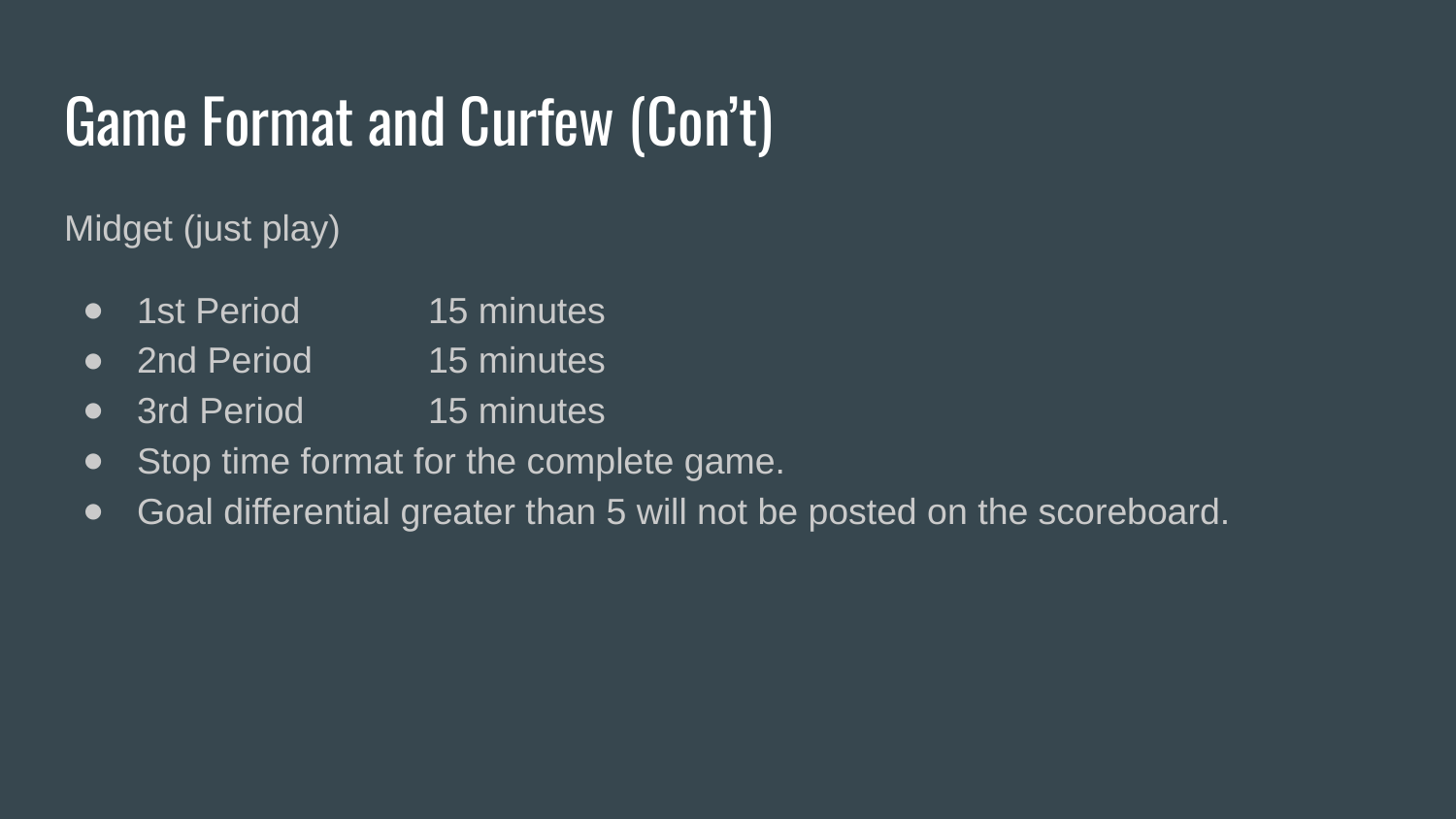

# Game Format and Curfew (Con’t)

Midget (just play)
1st Period    	15 minutes
2nd Period   	15 minutes
3rd Period    	15 minutes
Stop time format for the complete game.
Goal differential greater than 5 will not be posted on the scoreboard.